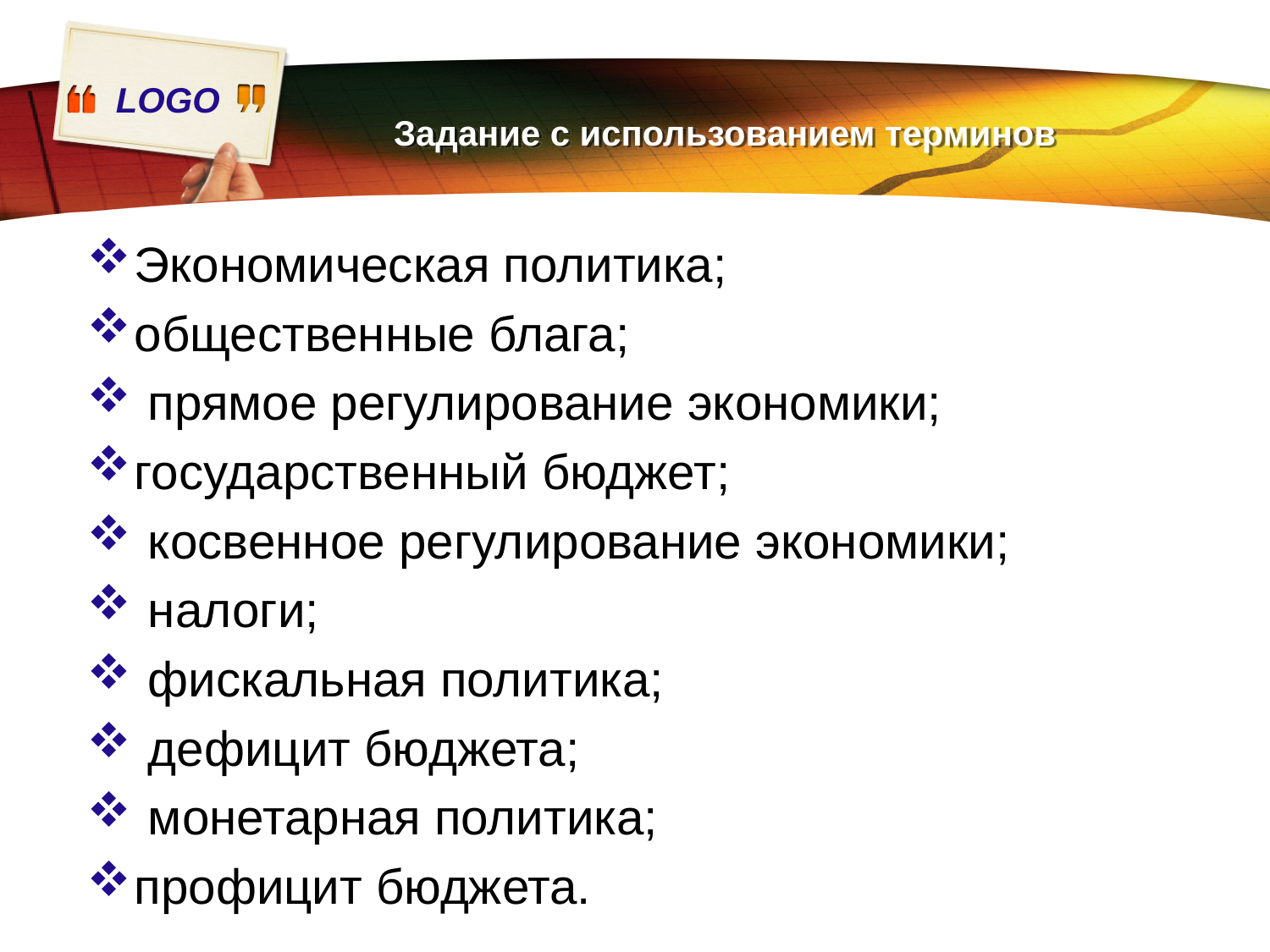

# Задание с использованием терминов
Экономическая политика;
общественные блага;
 прямое регулирование экономики;
государственный бюджет;
 косвенное регулирование экономики;
 налоги;
 фискальная политика;
 дефицит бюджета;
 монетарная политика;
профицит бюджета.